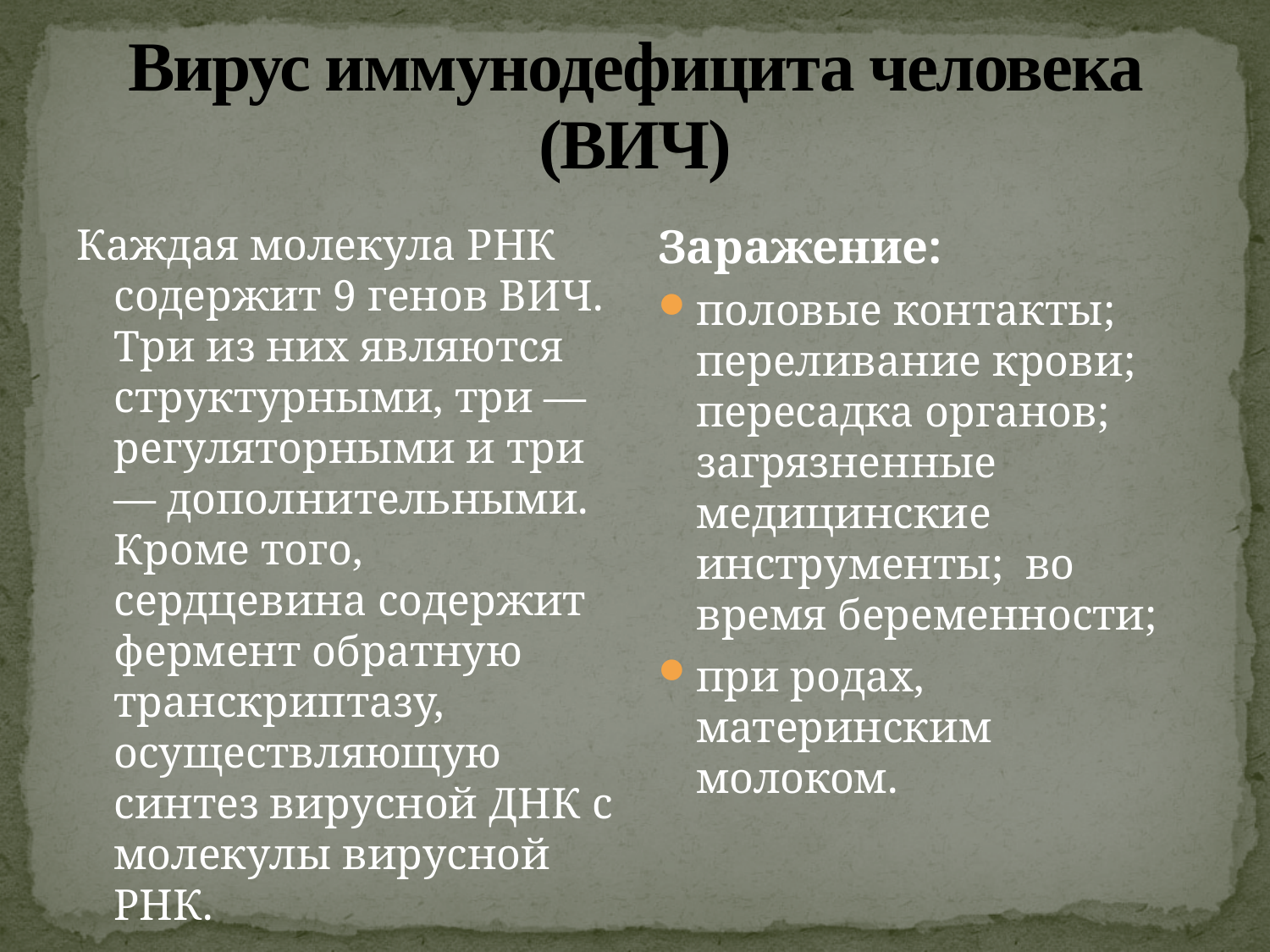

# Вирус иммунодефицита человека (ВИЧ)
Каждая молекула РНК содержит 9 генов ВИЧ. Три из них являются структурными, три — регуляторными и три — дополнительными. Кроме того, сердцевина содержит фермент обратную транскриптазу, осуществляющую синтез вирусной ДНК с молекулы вирусной РНК.

Заражение:
половые контакты;  переливание крови;  пересадка органов;  загрязненные медицинские инструменты;  во время беременности;
при родах, материнским молоком.